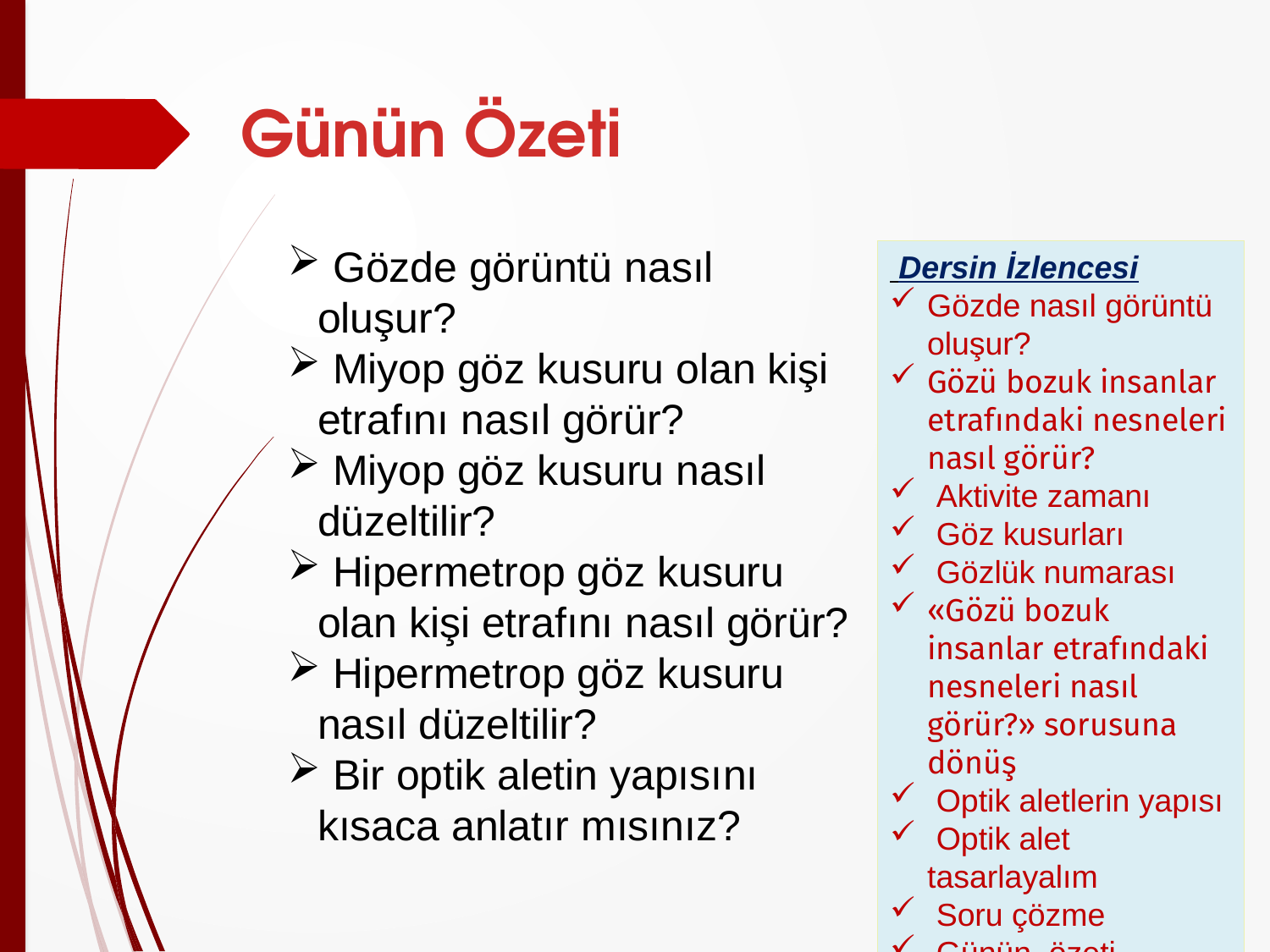

# Günün Özeti
 Gözde görüntü nasıl oluşur?
 Miyop göz kusuru olan kişi etrafını nasıl görür?
 Miyop göz kusuru nasıl düzeltilir?
 Hipermetrop göz kusuru olan kişi etrafını nasıl görür?
 Hipermetrop göz kusuru nasıl düzeltilir?
 Bir optik aletin yapısını kısaca anlatır mısınız?

 Dersin İzlencesi
Gözde nasıl görüntü oluşur?
Gözü bozuk insanlar etrafındaki nesneleri nasıl görür?
 Aktivite zamanı
 Göz kusurları
 Gözlük numarası
«Gözü bozuk insanlar etrafındaki nesneleri nasıl görür?» sorusuna dönüş
 Optik aletlerin yapısı
 Optik alet tasarlayalım
 Soru çözme
 Günün  özeti